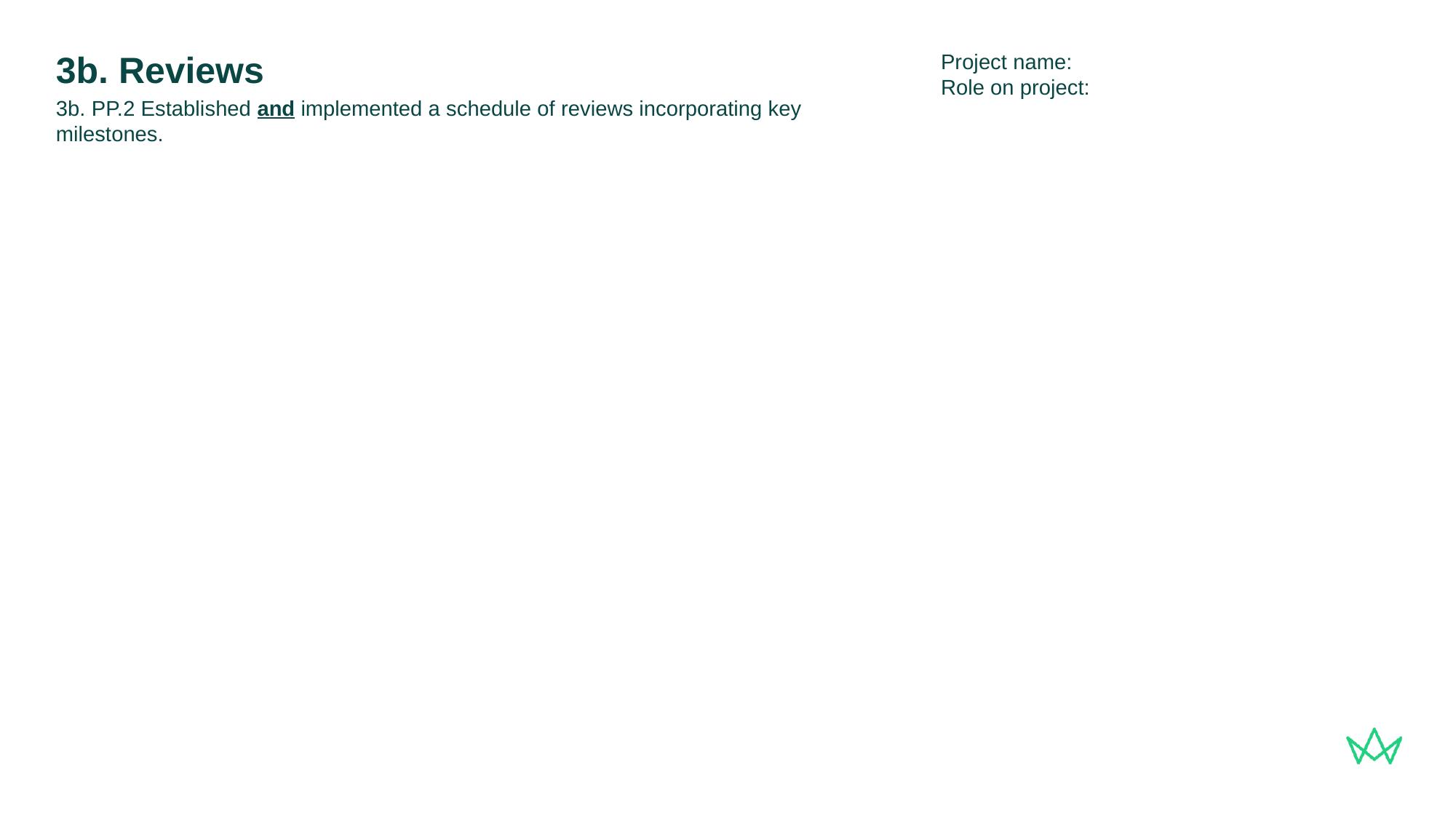

Project name:
Role on project:
# 3b. Reviews
3b. PP.2 Established and implemented a schedule of reviews incorporating key milestones.